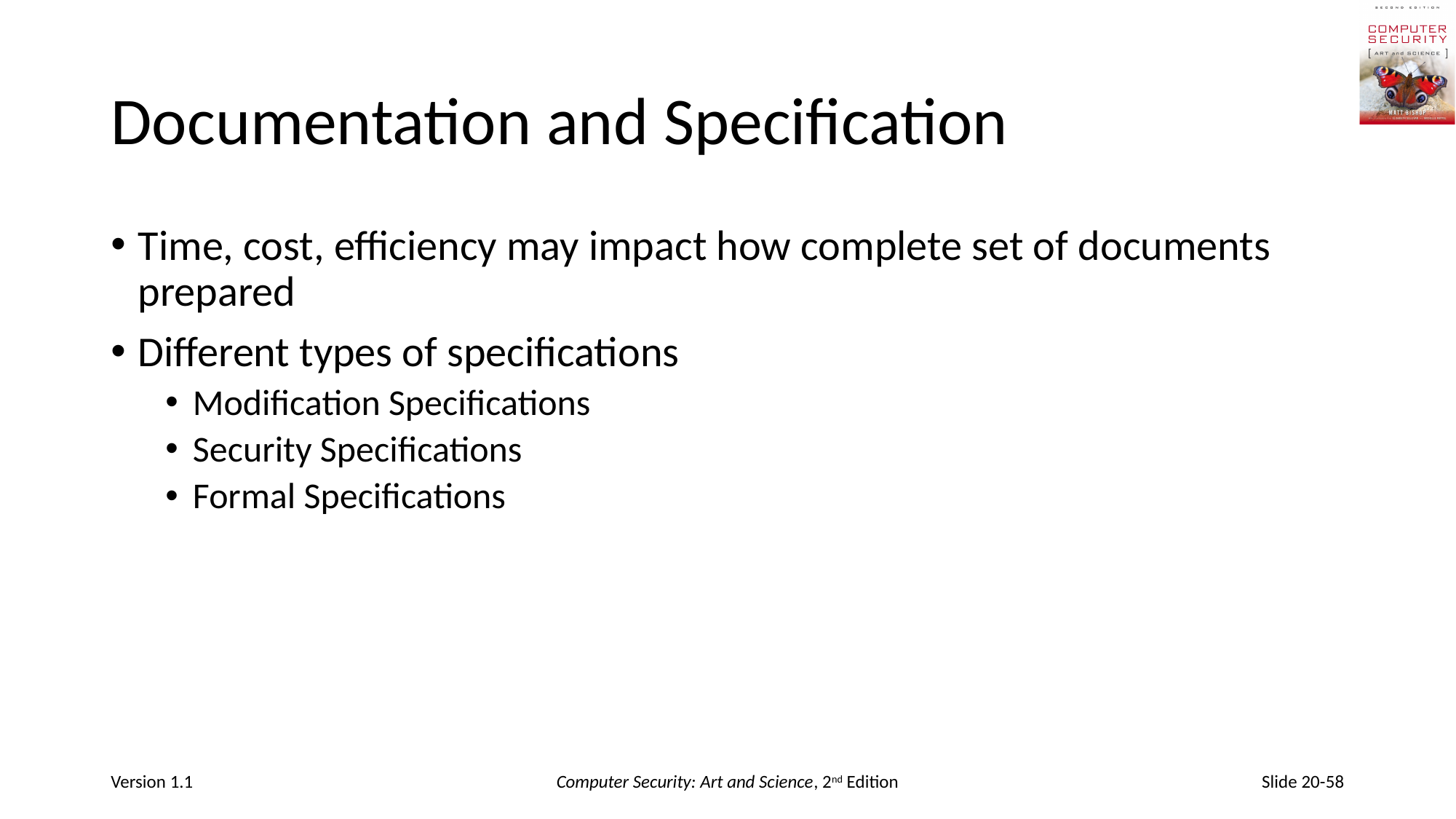

# Documentation and Specification
Time, cost, efficiency may impact how complete set of documents prepared
Different types of specifications
Modification Specifications
Security Specifications
Formal Specifications

Version 1.1
Computer Security: Art and Science, 2nd Edition
Slide 20-58